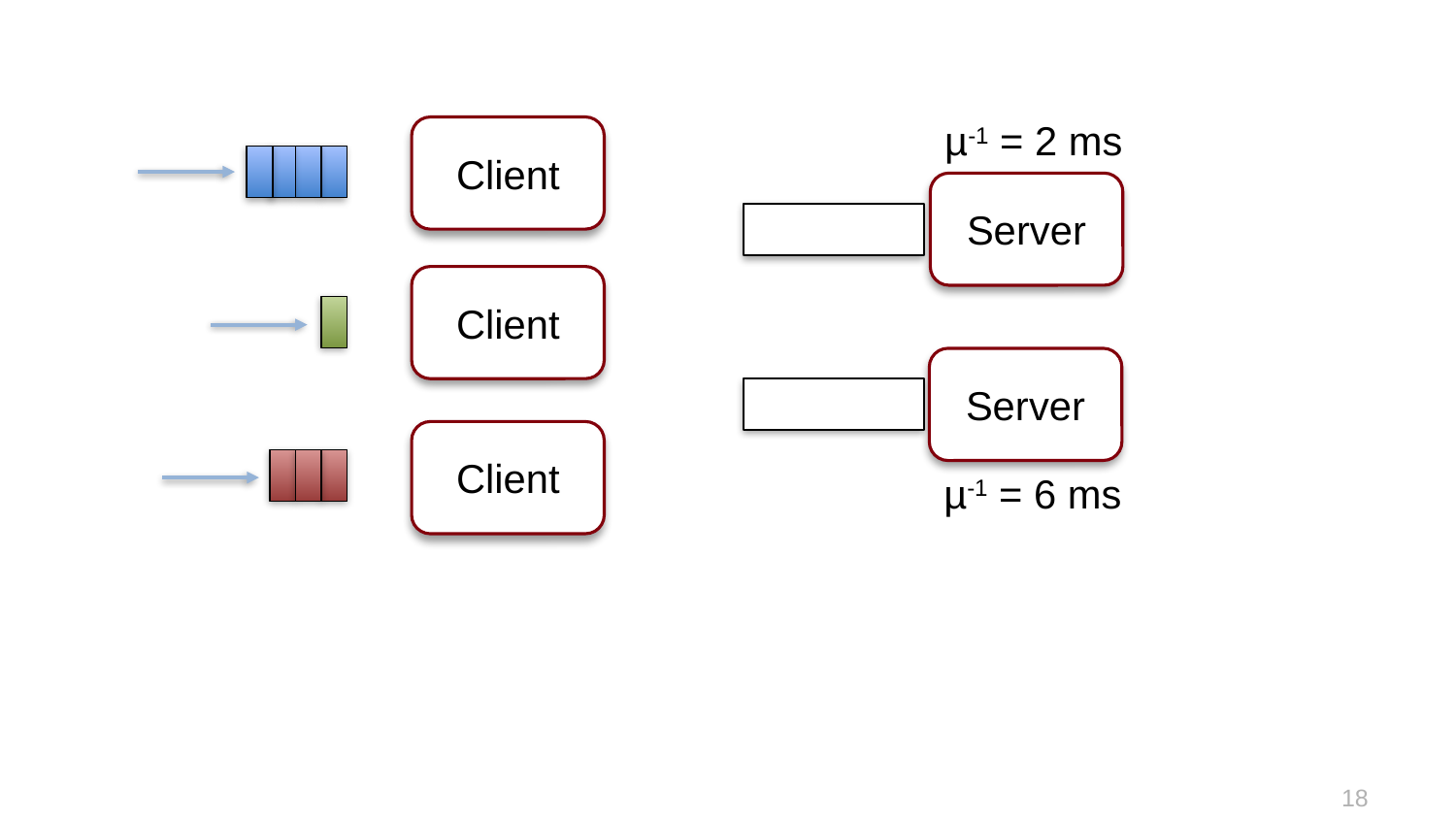

µ-1 = 2 ms
Client

Server

Client

Server

Client

µ-1 = 6 ms
18